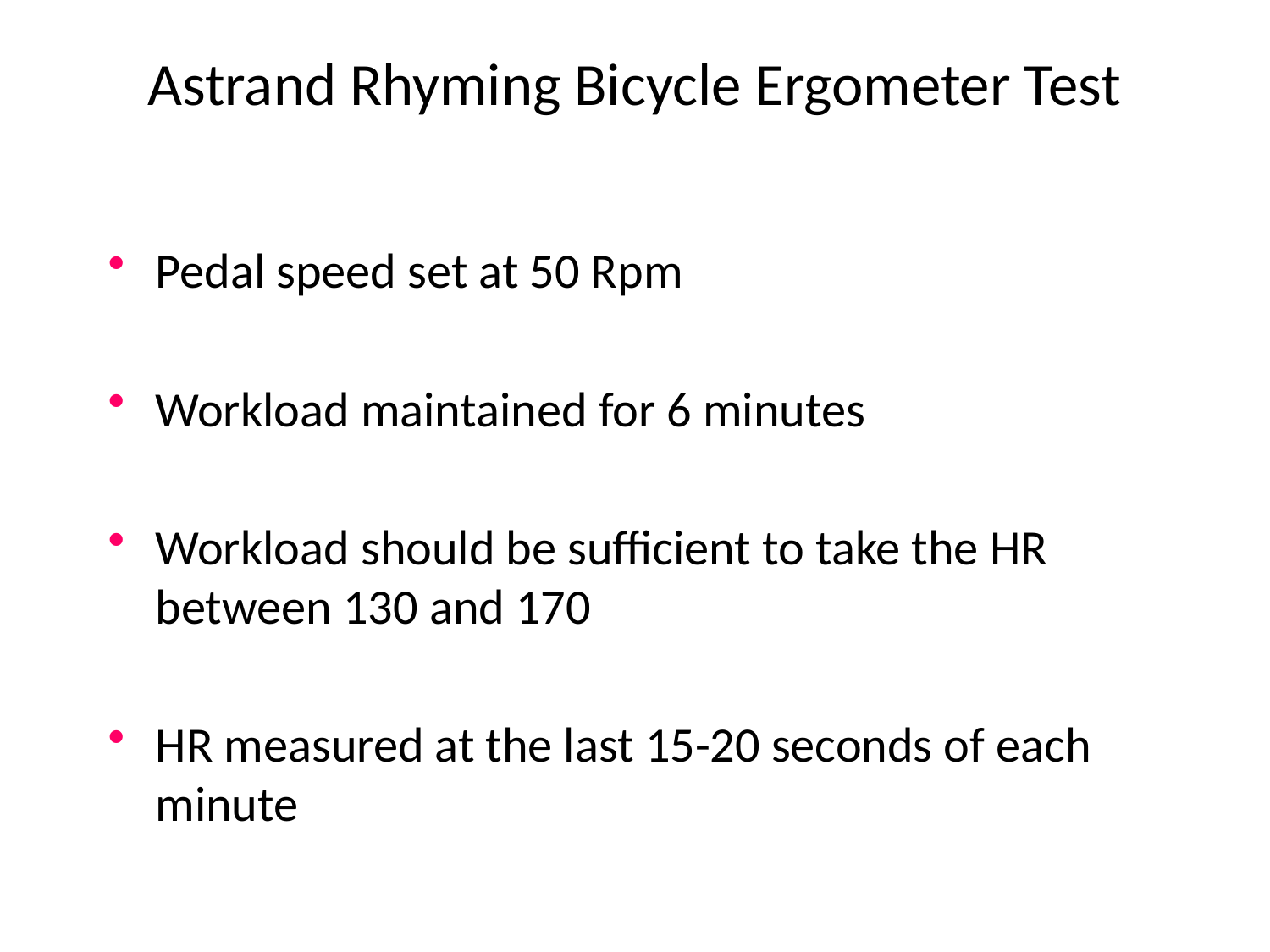

# Astrand Rhyming Bicycle Ergometer Test
Pedal speed set at 50 Rpm

Workload maintained for 6 minutes

Workload should be sufficient to take the HR between 130 and 170

HR measured at the last 15-20 seconds of each minute